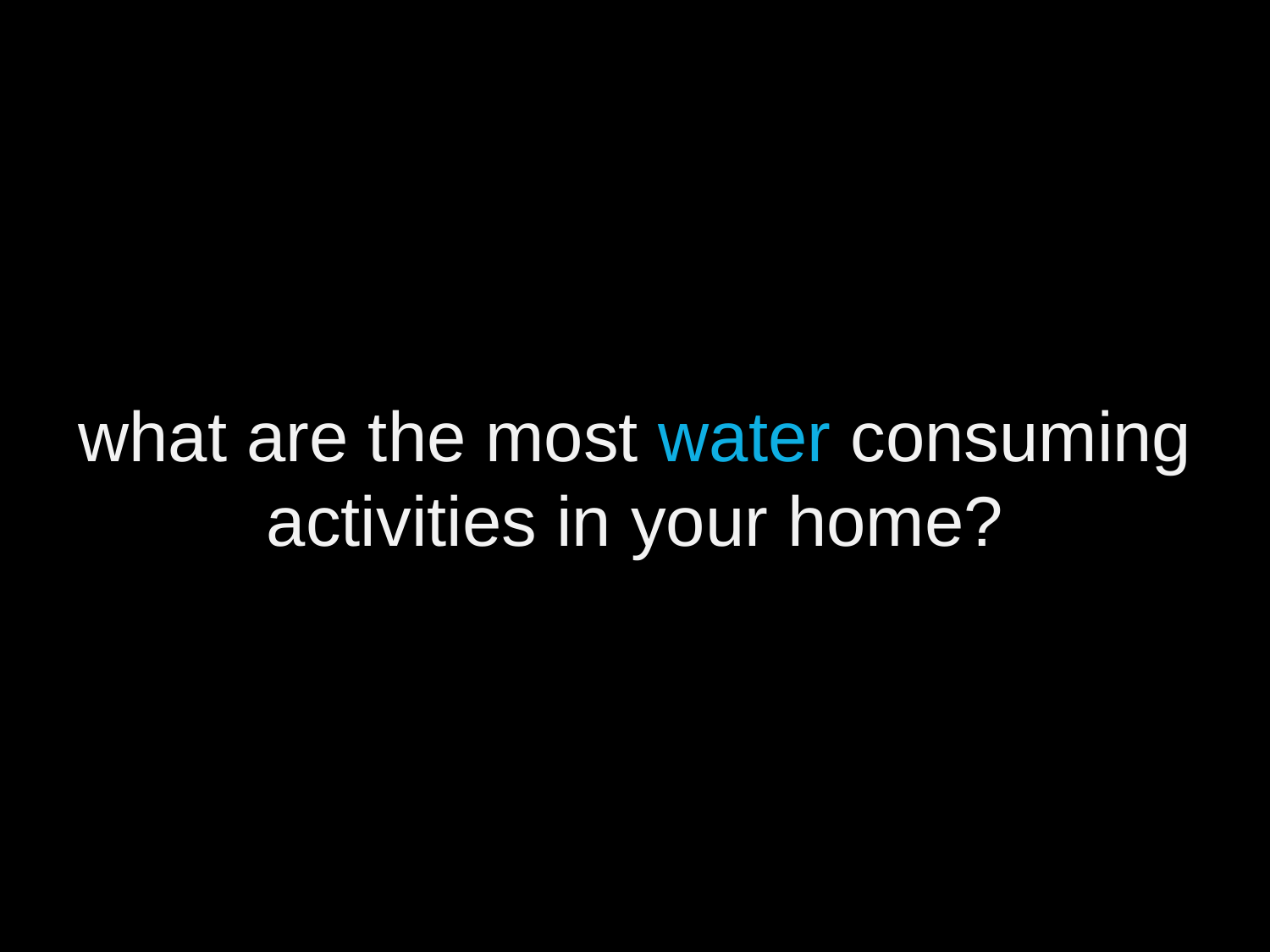

# what are the most water consuming activities in your home?